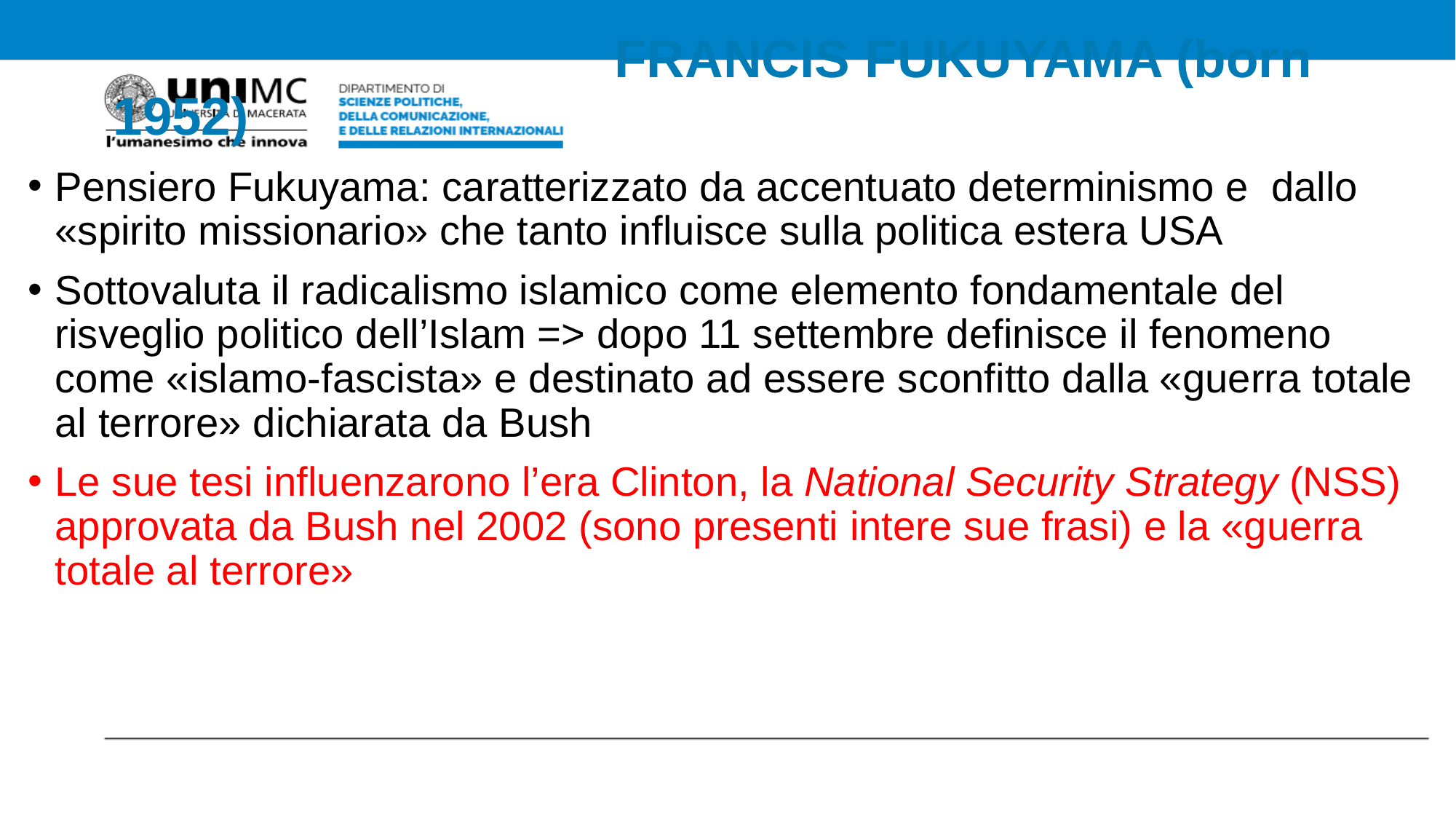

# FRANCIS FUKUYAMA (born 1952)
Pensiero Fukuyama: caratterizzato da accentuato determinismo e  dallo «spirito missionario» che tanto influisce sulla politica estera USA
Sottovaluta il radicalismo islamico come elemento fondamentale del risveglio politico dell’Islam => dopo 11 settembre definisce il fenomeno come «islamo-fascista» e destinato ad essere sconfitto dalla «guerra totale al terrore» dichiarata da Bush
Le sue tesi influenzarono l’era Clinton, la National Security Strategy (NSS)  approvata da Bush nel 2002 (sono presenti intere sue frasi) e la «guerra totale al terrore»